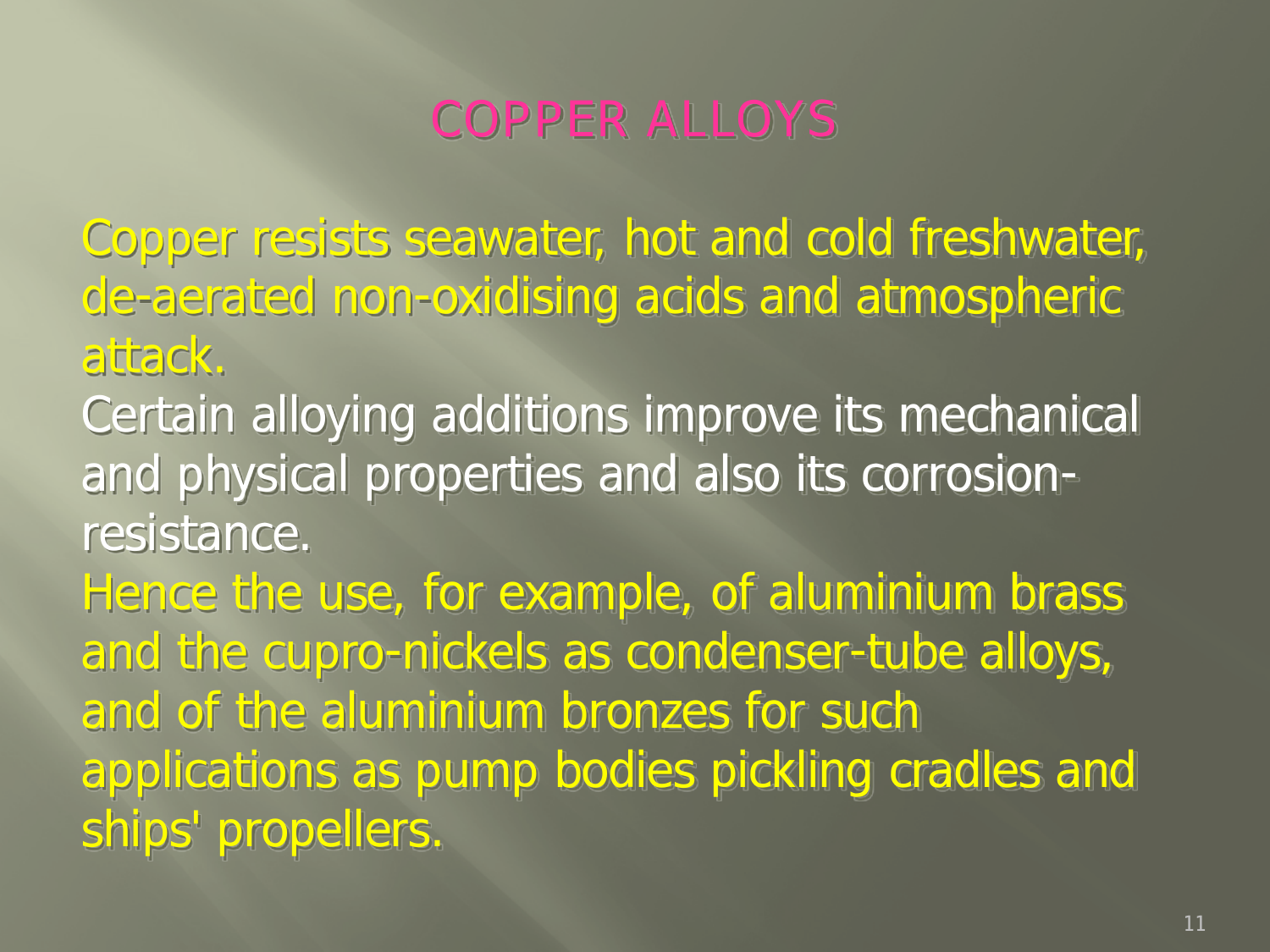

COPPER ALLOYS

Copper resists seawater, hot and cold freshwater, de-aerated non-oxidising acids and atmospheric attack.
Certain alloying additions improve its mechanical and physical properties and also its corrosion-resistance.
Hence the use, for example, of aluminium brass and the cupro-nickels as condenser-tube alloys, and of the aluminium bronzes for such applications as pump bodies pickling cradles and ships' propellers.
11